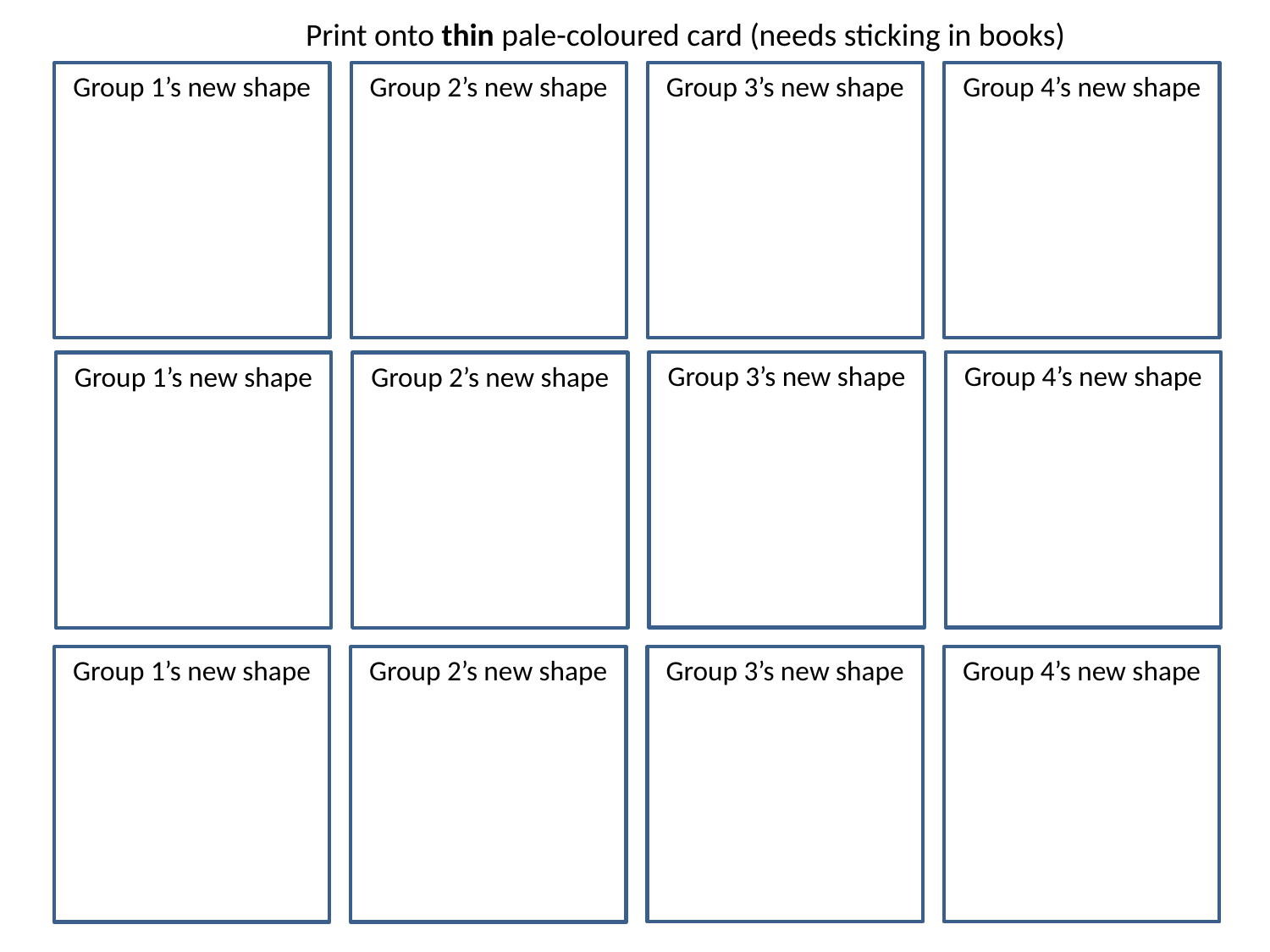

Print onto thin pale-coloured card (needs sticking in books)
Group 3’s new shape
Group 4’s new shape
Group 1’s new shape
Group 2’s new shape
Group 3’s new shape
Group 4’s new shape
Group 1’s new shape
Group 2’s new shape
Group 3’s new shape
Group 4’s new shape
Group 1’s new shape
Group 2’s new shape